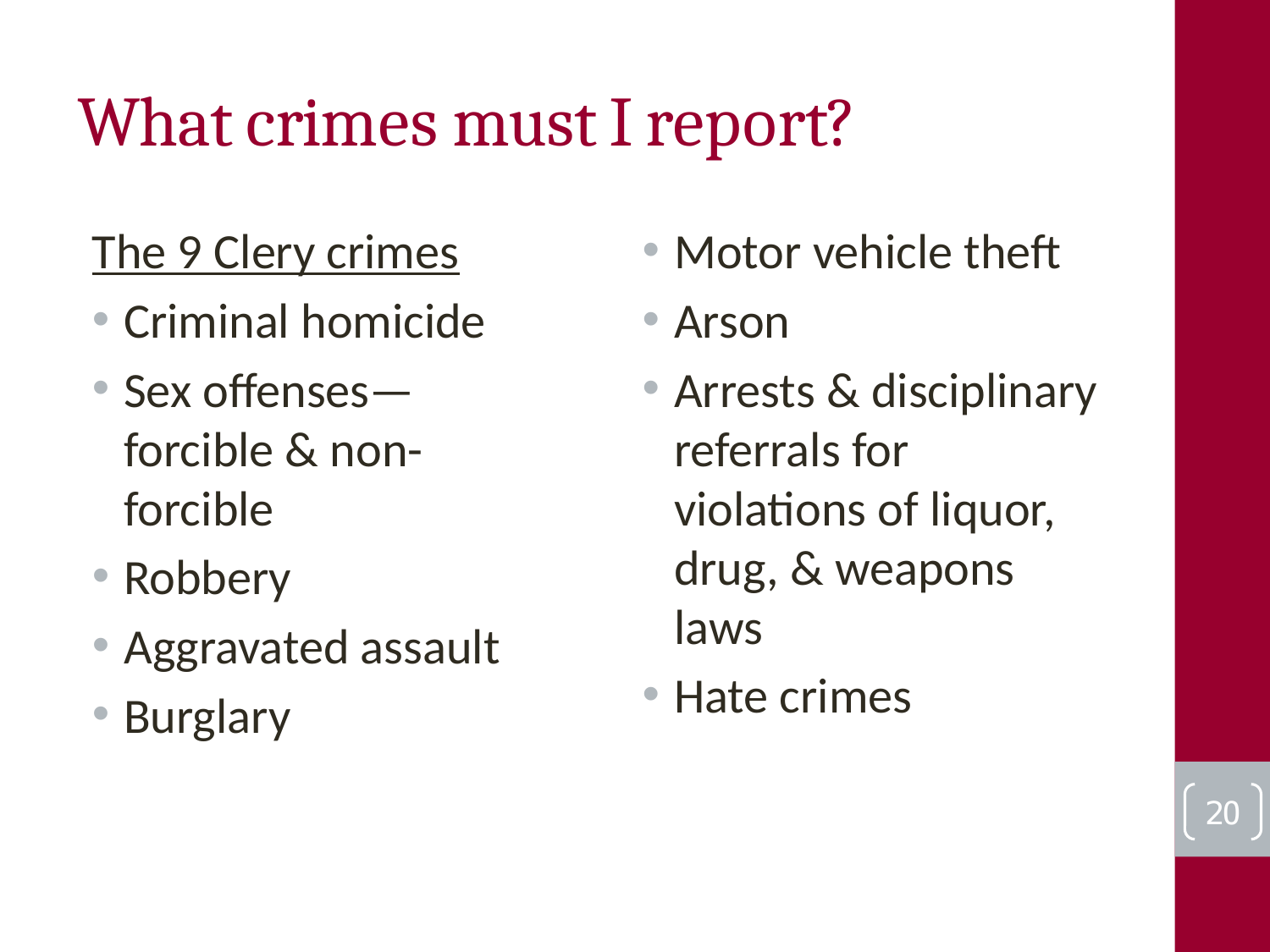

# What crimes must I report?
The 9 Clery crimes
Criminal homicide
Sex offenses—forcible & non-forcible
Robbery
Aggravated assault
Burglary
Motor vehicle theft
Arson
Arrests & disciplinary referrals for violations of liquor, drug, & weapons laws
Hate crimes
20